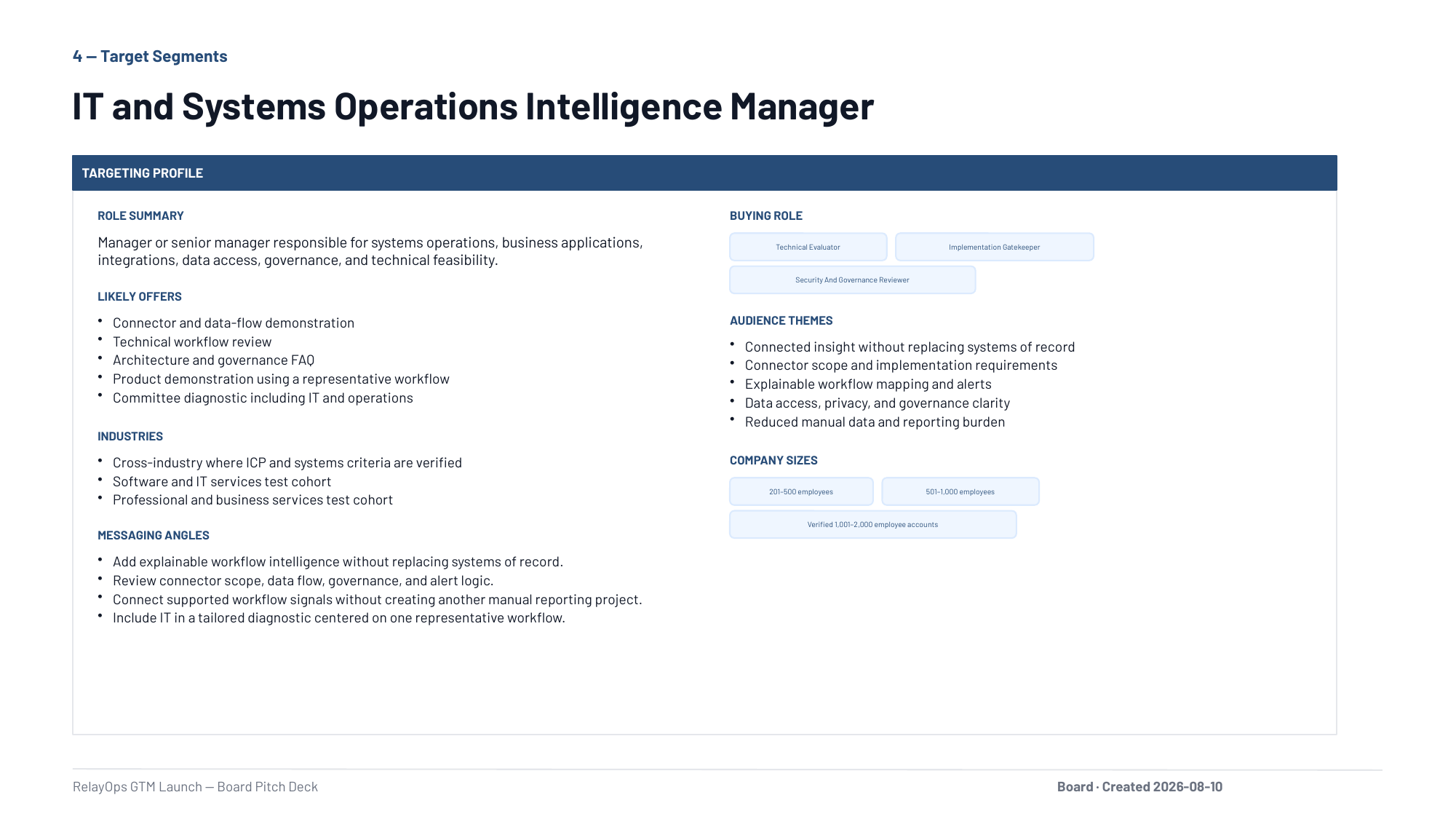

4 — Target Segments
IT and Systems Operations Intelligence Manager

TARGETING PROFILE
ROLE SUMMARY
BUYING ROLE
Manager or senior manager responsible for systems operations, business applications, integrations, data access, governance, and technical feasibility.

Technical Evaluator

Implementation Gatekeeper

Security And Governance Reviewer
LIKELY OFFERS
AUDIENCE THEMES
Connector and data-flow demonstration
Technical workflow review
Architecture and governance FAQ
Product demonstration using a representative workflow
Committee diagnostic including IT and operations
Connected insight without replacing systems of record
Connector scope and implementation requirements
Explainable workflow mapping and alerts
Data access, privacy, and governance clarity
Reduced manual data and reporting burden
INDUSTRIES
COMPANY SIZES
Cross-industry where ICP and systems criteria are verified
Software and IT services test cohort
Professional and business services test cohort

201–500 employees

501–1,000 employees

Verified 1,001–2,000 employee accounts
MESSAGING ANGLES
Add explainable workflow intelligence without replacing systems of record.
Review connector scope, data flow, governance, and alert logic.
Connect supported workflow signals without creating another manual reporting project.
Include IT in a tailored diagnostic centered on one representative workflow.

RelayOps GTM Launch — Board Pitch Deck
Board · Created 2026-08-10